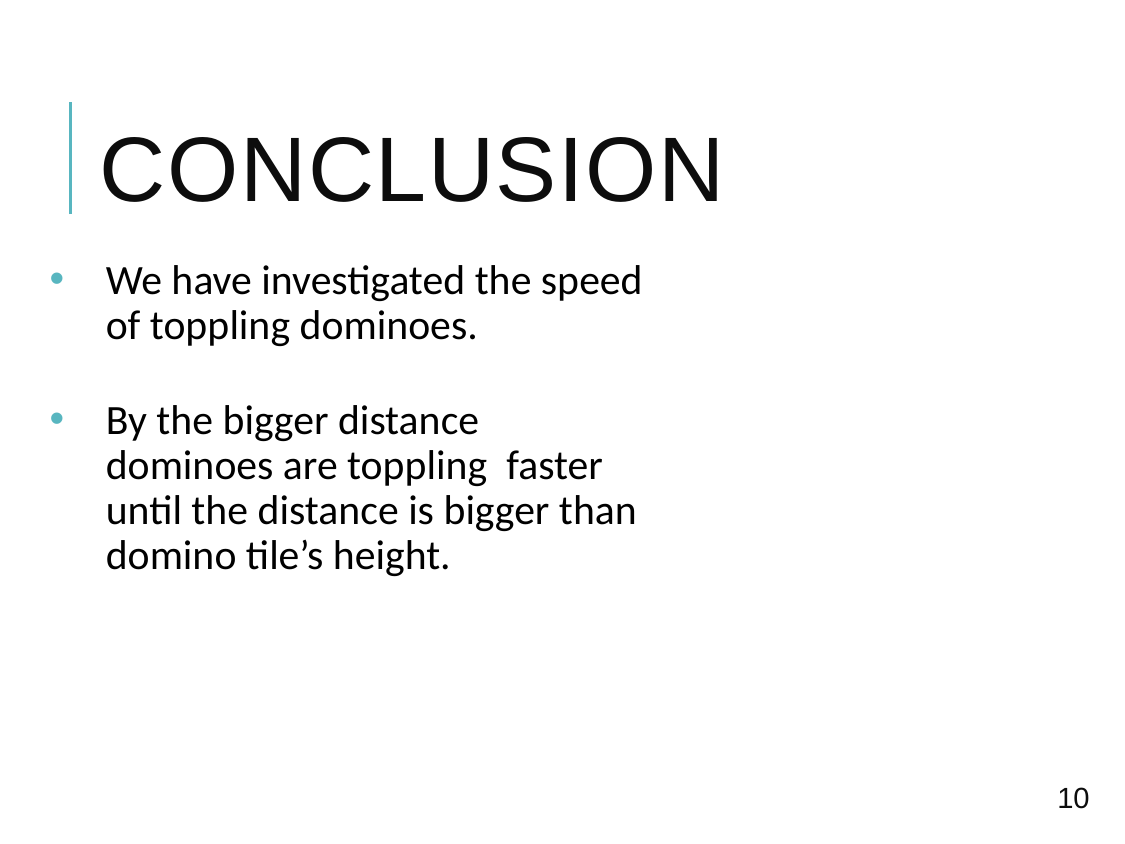

# Conclusion
We have investigated the speed of toppling dominoes.
By the bigger distance dominoes are toppling  faster until the distance is bigger than domino tile’s height.
10